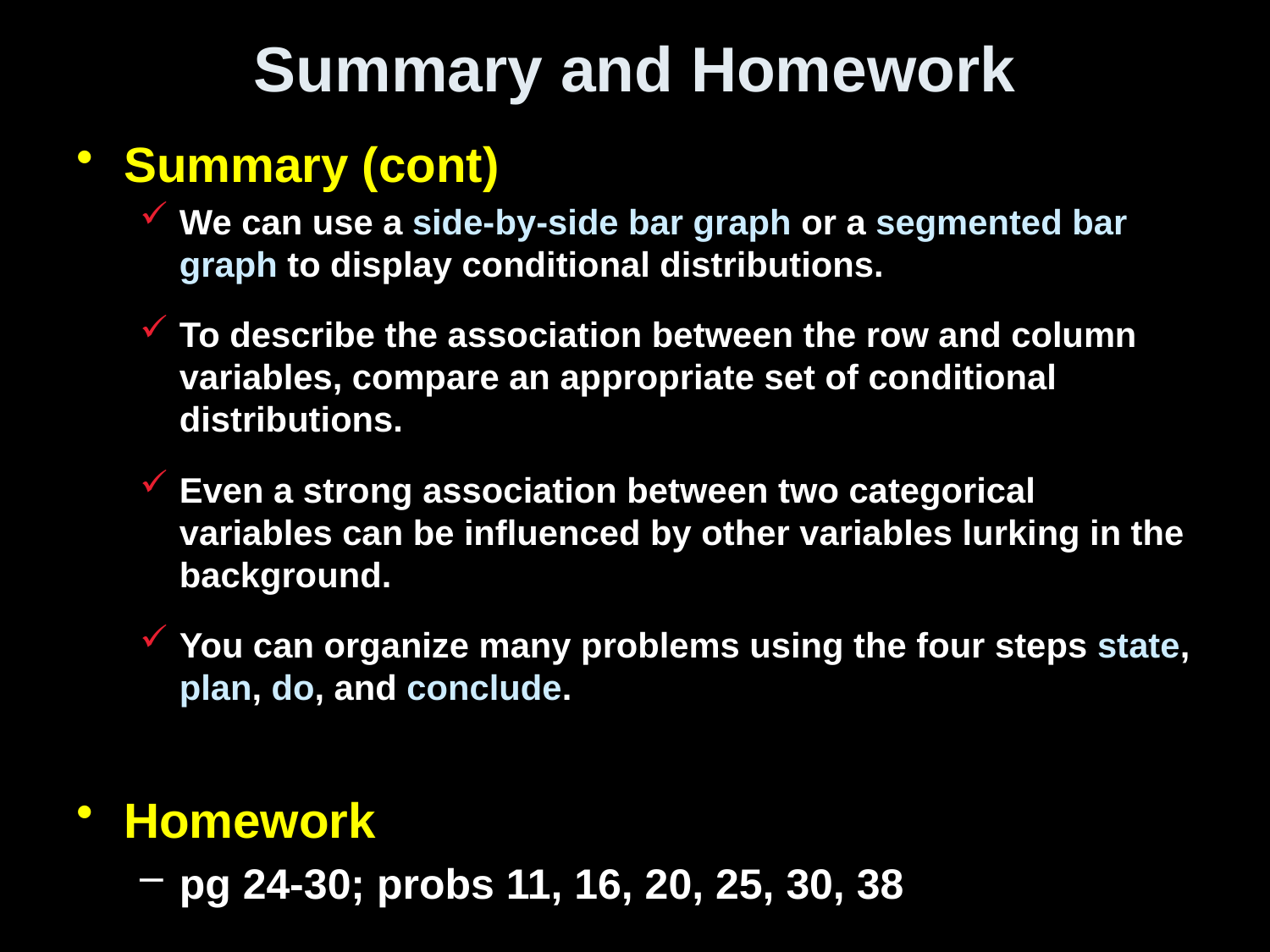

# Summary and Homework
Summary (cont)
We can use a side-by-side bar graph or a segmented bar graph to display conditional distributions.
To describe the association between the row and column variables, compare an appropriate set of conditional distributions.
Even a strong association between two categorical variables can be influenced by other variables lurking in the background.
You can organize many problems using the four steps state, plan, do, and conclude.

Homework
pg 24-30; probs 11, 16, 20, 25, 30, 38